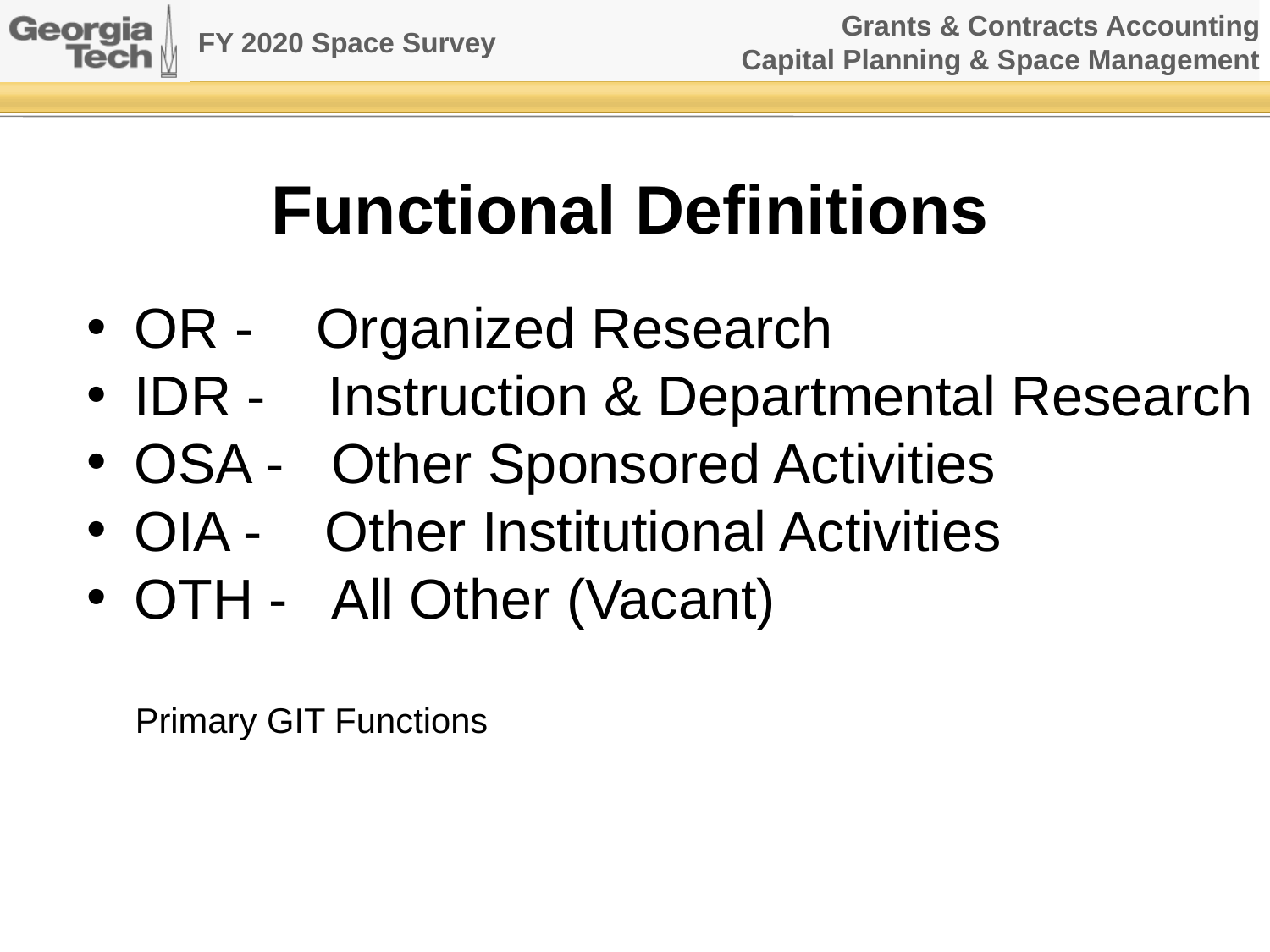

Functional Definitions
OR -    Organized Research
IDR -    Instruction & Departmental Research
OSA -   Other Sponsored Activities
OIA -    Other Institutional Activities
OTH -   All Other (Vacant)

     Primary GIT Functions